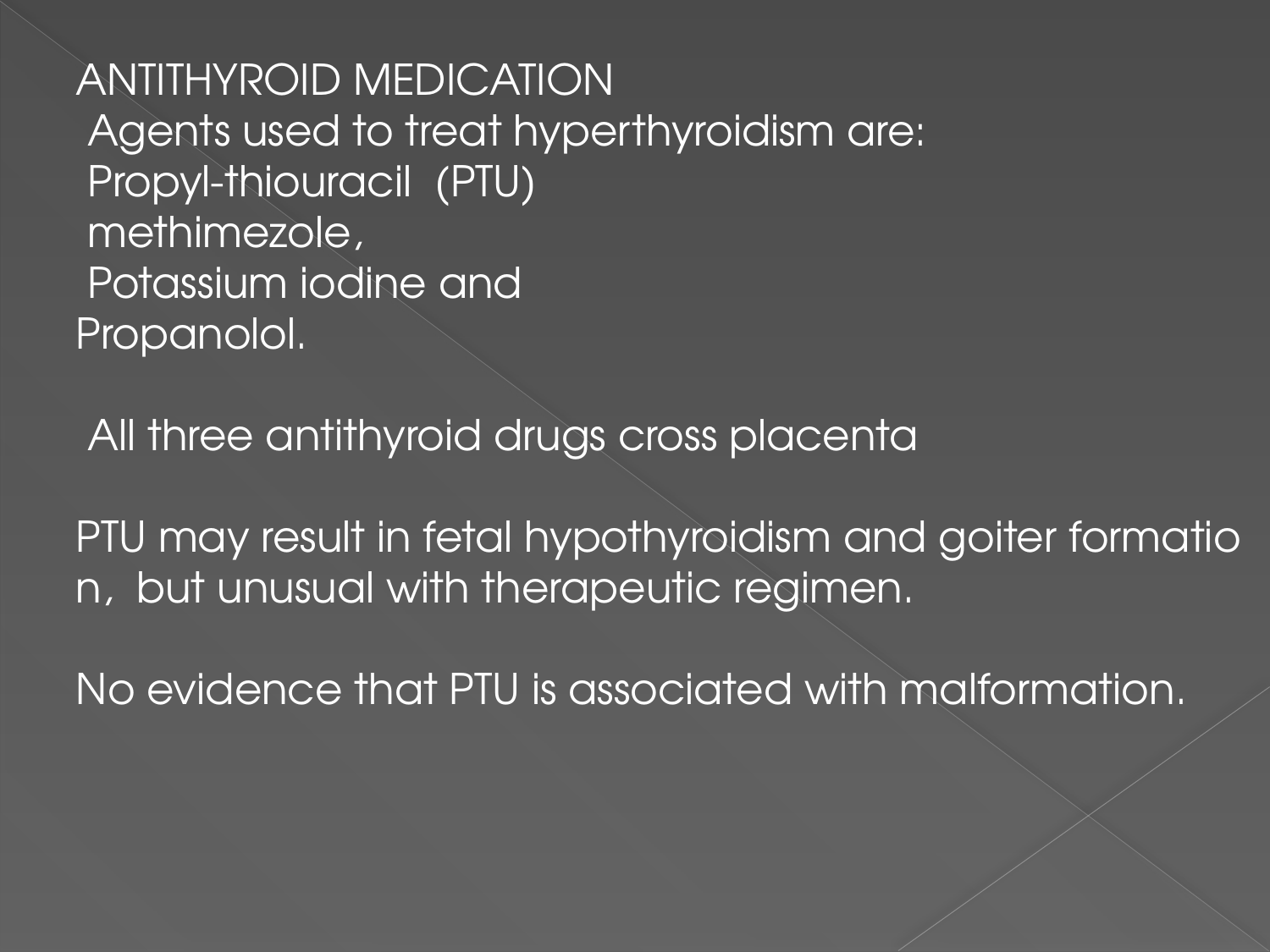

ANTITHYROID MEDICATION
 Agents used to treat hyperthyroidism are:
 Propyl-thiouracil  (PTU)
 methimezole,
 Potassium iodine and
Propanolol.

 All three antithyroid drugs cross placenta
 PTU may result in fetal hypothyroidism and goiter formation,  but unusual with therapeutic regimen.

No evidence that PTU is associated with malformation.